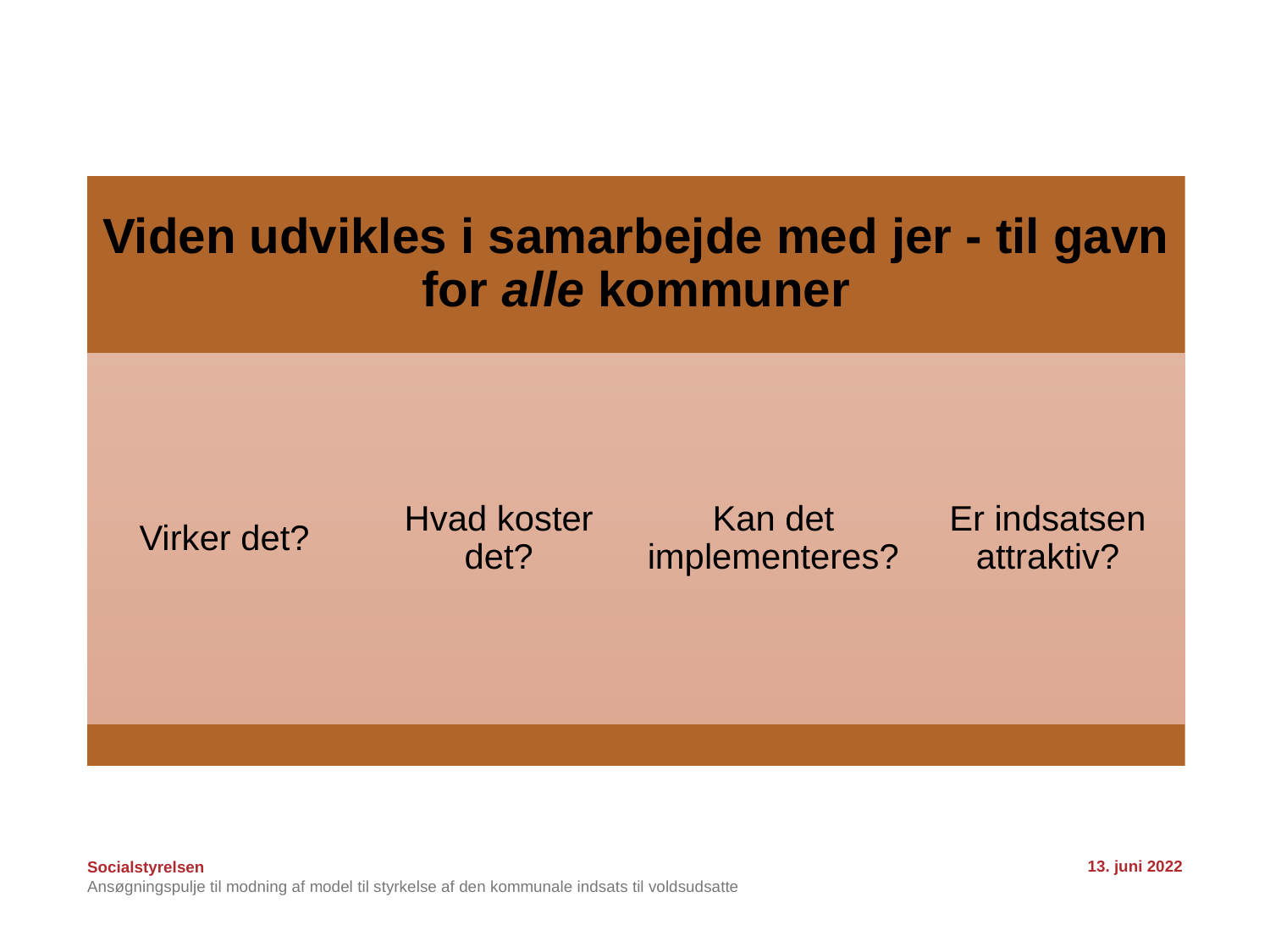

Viden udvikles i samarbejde med jer - til gavn for alle kommuner
Virker det?
Hvad koster det?
Kan det implementeres?
Er indsatsen attraktiv?
13. juni 2022
Ansøgningspulje til modning af model til styrkelse af den kommunale indsats til voldsudsatte
19